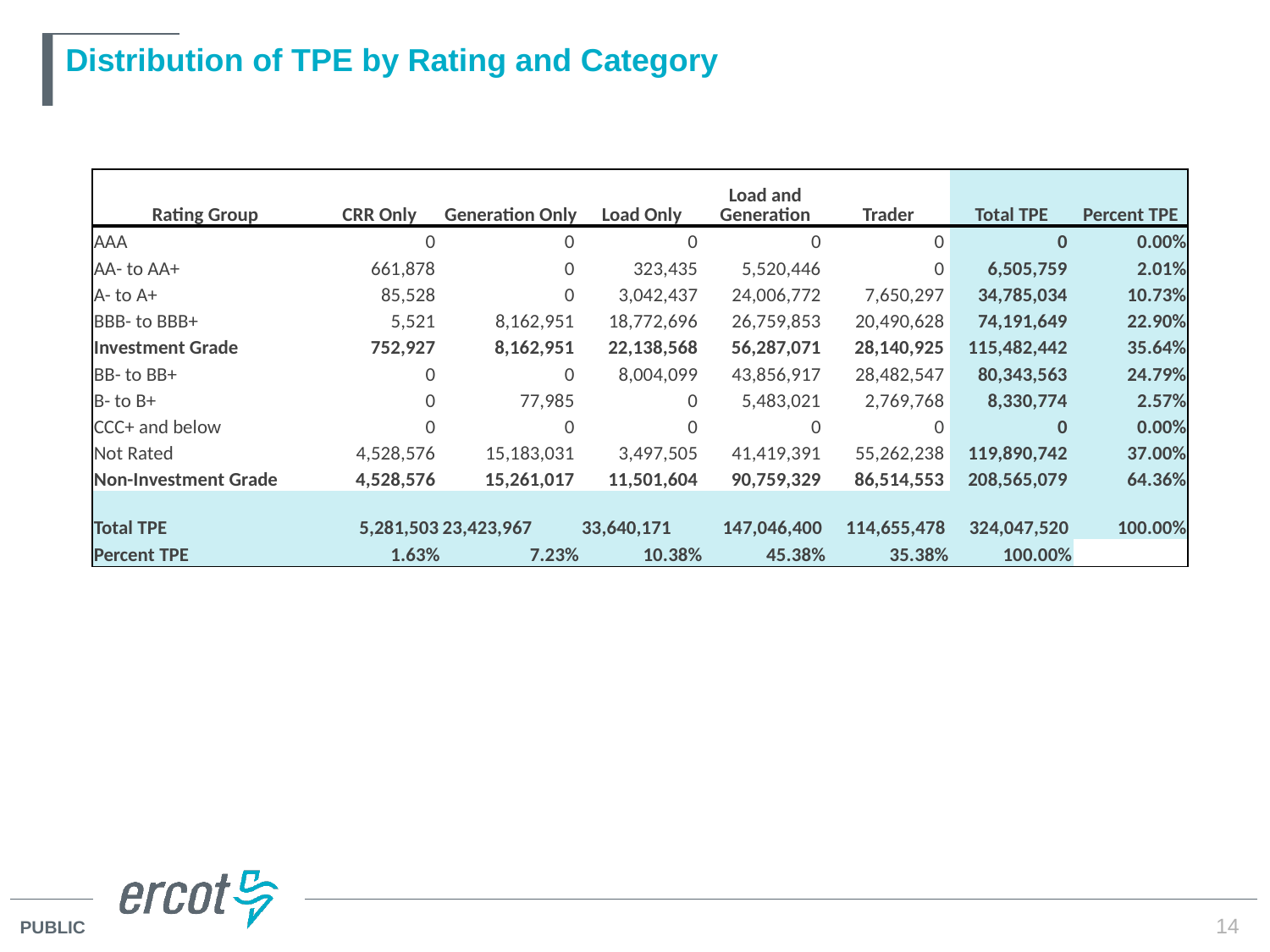

# Distribution of TPE by Rating and Category
| Rating Group | CRR Only | Generation Only | Load Only | Load and Generation | Trader | Total TPE | Percent TPE |
| --- | --- | --- | --- | --- | --- | --- | --- |
| AAA | 0 | 0 | 0 | 0 | 0 | 0 | 0.00% |
| AA- to AA+ | 661,878 | 0 | 323,435 | 5,520,446 | 0 | 6,505,759 | 2.01% |
| A- to A+ | 85,528 | 0 | 3,042,437 | 24,006,772 | 7,650,297 | 34,785,034 | 10.73% |
| BBB- to BBB+ | 5,521 | 8,162,951 | 18,772,696 | 26,759,853 | 20,490,628 | 74,191,649 | 22.90% |
| Investment Grade | 752,927 | 8,162,951 | 22,138,568 | 56,287,071 | 28,140,925 | 115,482,442 | 35.64% |
| BB- to BB+ | 0 | 0 | 8,004,099 | 43,856,917 | 28,482,547 | 80,343,563 | 24.79% |
| B- to B+ | 0 | 77,985 | 0 | 5,483,021 | 2,769,768 | 8,330,774 | 2.57% |
| CCC+ and below | 0 | 0 | 0 | 0 | 0 | 0 | 0.00% |
| Not Rated | 4,528,576 | 15,183,031 | 3,497,505 | 41,419,391 | 55,262,238 | 119,890,742 | 37.00% |
| Non-Investment Grade | 4,528,576 | 15,261,017 | 11,501,604 | 90,759,329 | 86,514,553 | 208,565,079 | 64.36% |
| Total TPE | 5,281,503 | 23,423,967 | 33,640,171 | 147,046,400 | 114,655,478 | 324,047,520 | 100.00% |
| Percent TPE | 1.63% | 7.23% | 10.38% | 45.38% | 35.38% | 100.00% |  |
14